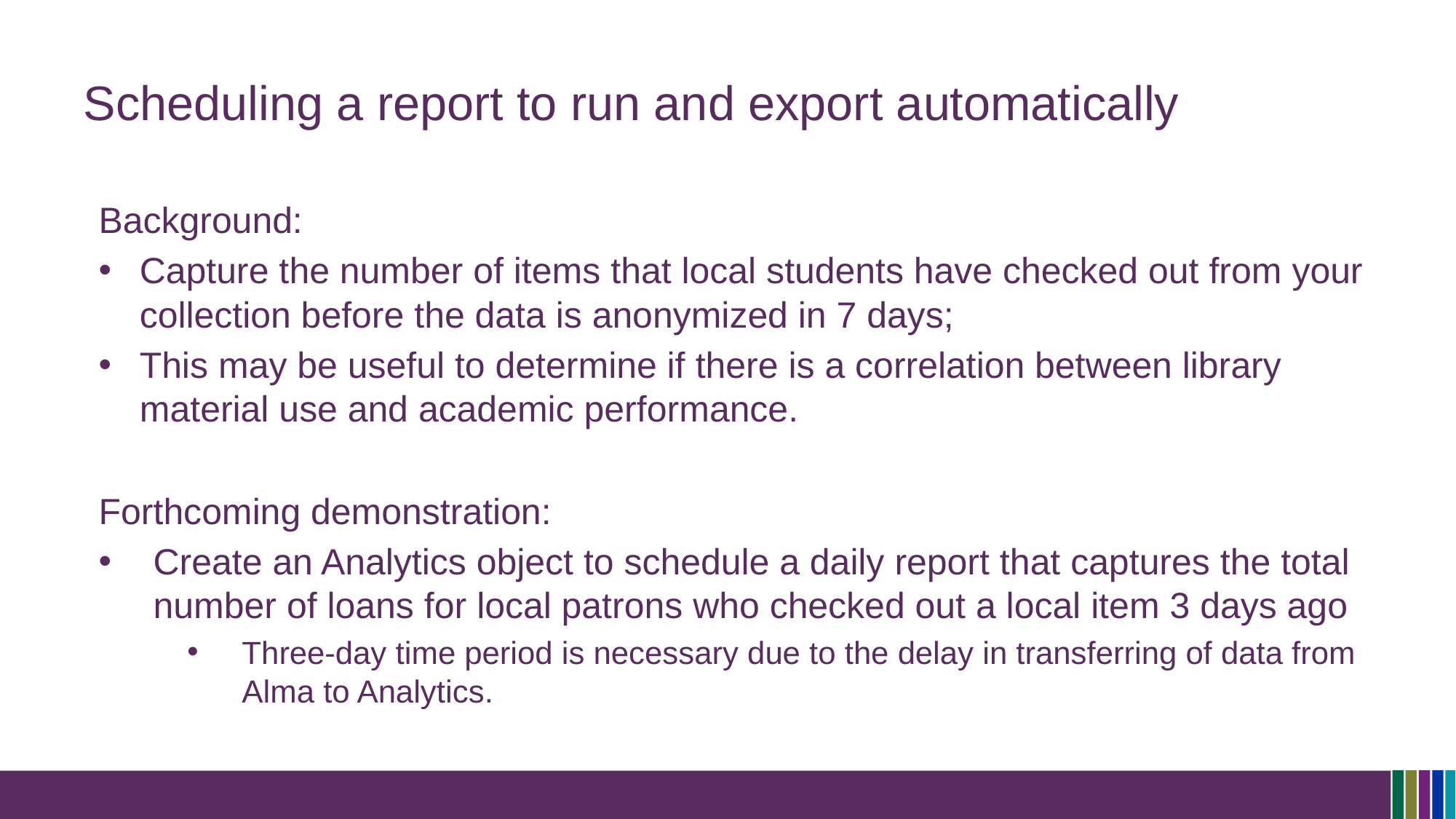

# Scheduling a report to run and export automatically
Background:
Capture the number of items that local students have checked out from your collection before the data is anonymized in 7 days;
This may be useful to determine if there is a correlation between library material use and academic performance.

Forthcoming demonstration:
Create an Analytics object to schedule a daily report that captures the total number of loans for local patrons who checked out a local item 3 days ago
Three-day time period is necessary due to the delay in transferring of data from Alma to Analytics.